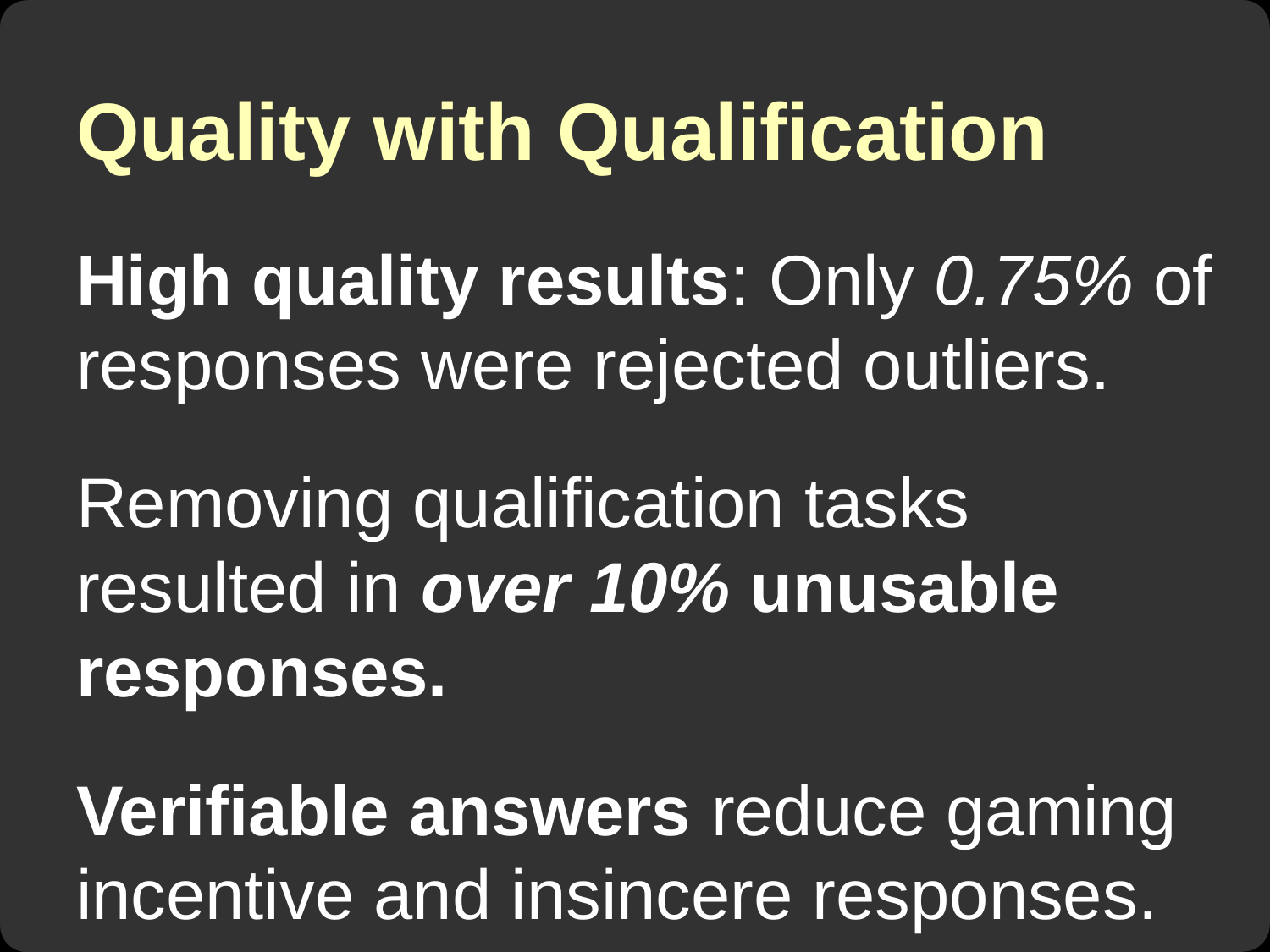

# Quality with Qualification
High quality results: Only 0.75% of responses were rejected outliers.

Removing qualification tasks resulted in over 10% unusable responses.

Verifiable answers reduce gaming incentive and insincere responses.